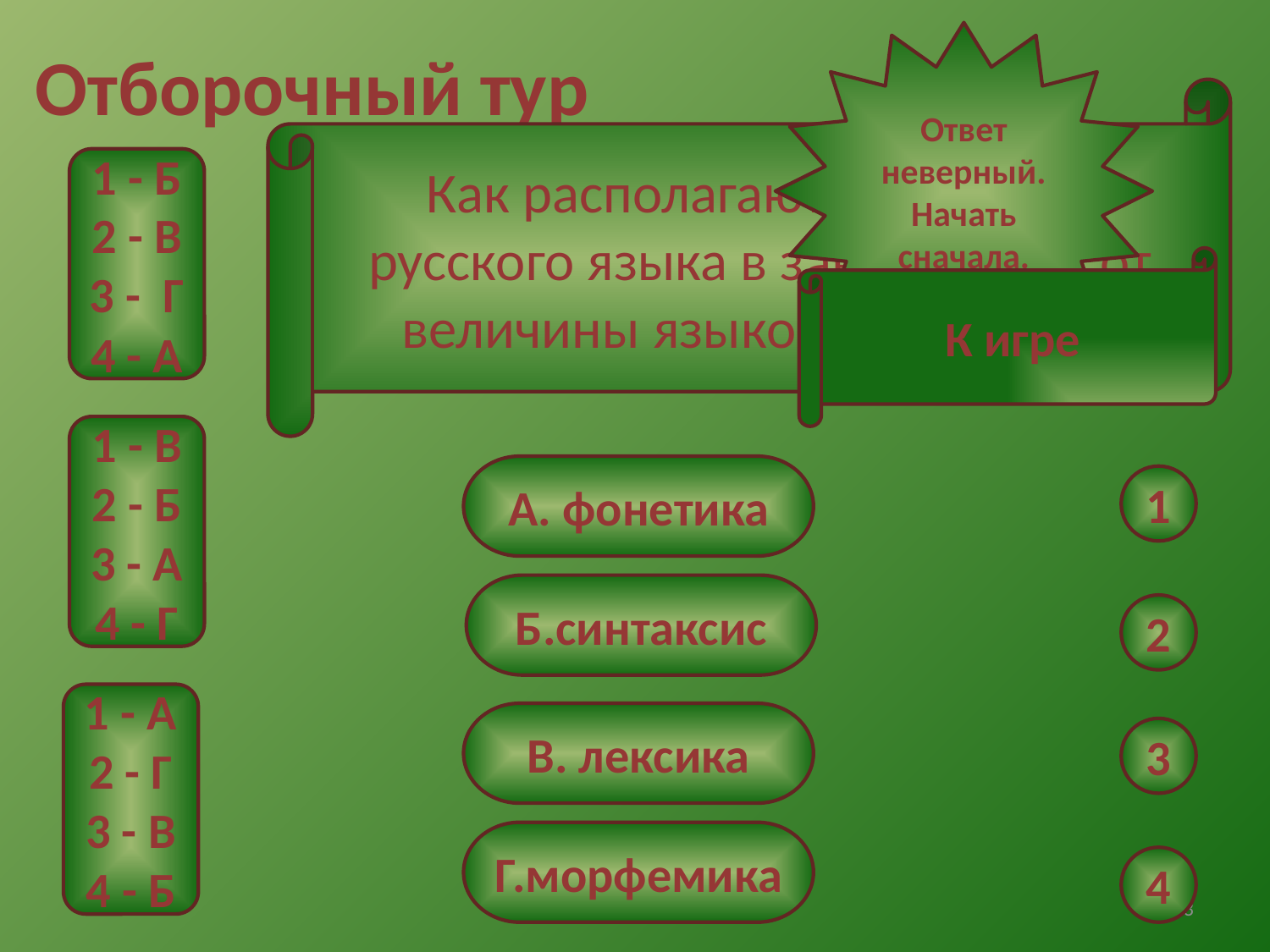

Ответ неверный. Начать сначала.
# Отборочный тур
Как располагаются разделы русского языка в зависимости от величины языковых единиц?
1 - Б
2 - В
3 -  Г
4 - А
К игре
1 - В
2 - Б
3 - А
4 - Г
А. фонетика
1
Б.синтаксис
2
1 - А
2 - Г
3 - В
4 - Б
В. лексика
3
Г.морфемика
4
3